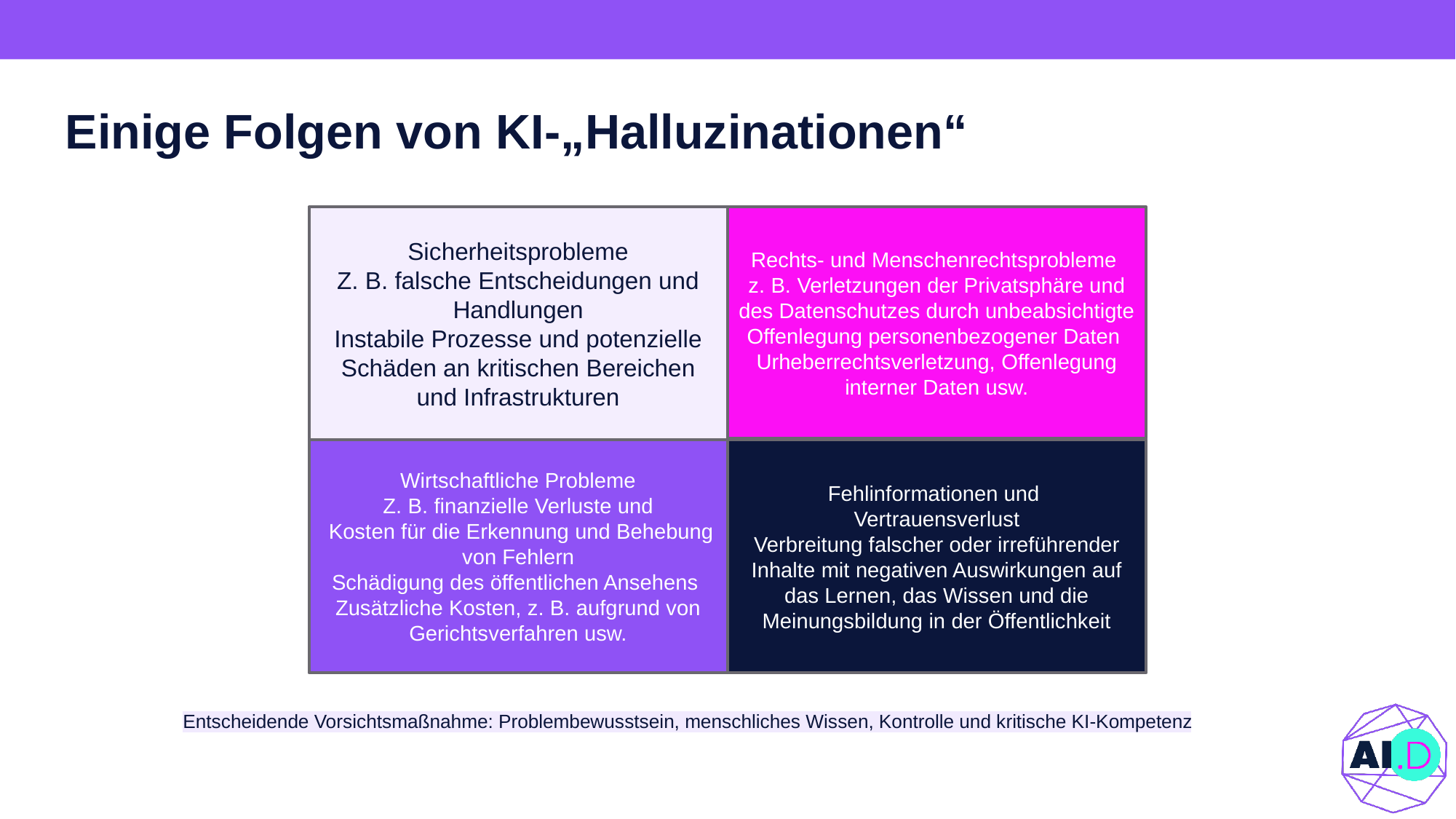

# Einige Folgen von KI-„Halluzinationen“
Rechts- und Menschenrechtsprobleme
z. B. Verletzungen der Privatsphäre und des Datenschutzes durch unbeabsichtigte Offenlegung personenbezogener Daten
Urheberrechtsverletzung, Offenlegung interner Daten usw.
Sicherheitsprobleme
Z. B. falsche Entscheidungen und Handlungen
Instabile Prozesse und potenzielle Schäden an kritischen Bereichen und Infrastrukturen
Wirtschaftliche Probleme
Z. B. finanzielle Verluste und
 Kosten für die Erkennung und Behebung von Fehlern
Schädigung des öffentlichen Ansehens
Zusätzliche Kosten, z. B. aufgrund von Gerichtsverfahren usw.
Fehlinformationen und
Vertrauensverlust
Verbreitung falscher oder irreführender Inhalte mit negativen Auswirkungen auf das Lernen, das Wissen und die Meinungsbildung in der Öffentlichkeit
Entscheidende Vorsichtsmaßnahme: Problembewusstsein, menschliches Wissen, Kontrolle und kritische KI-Kompetenz